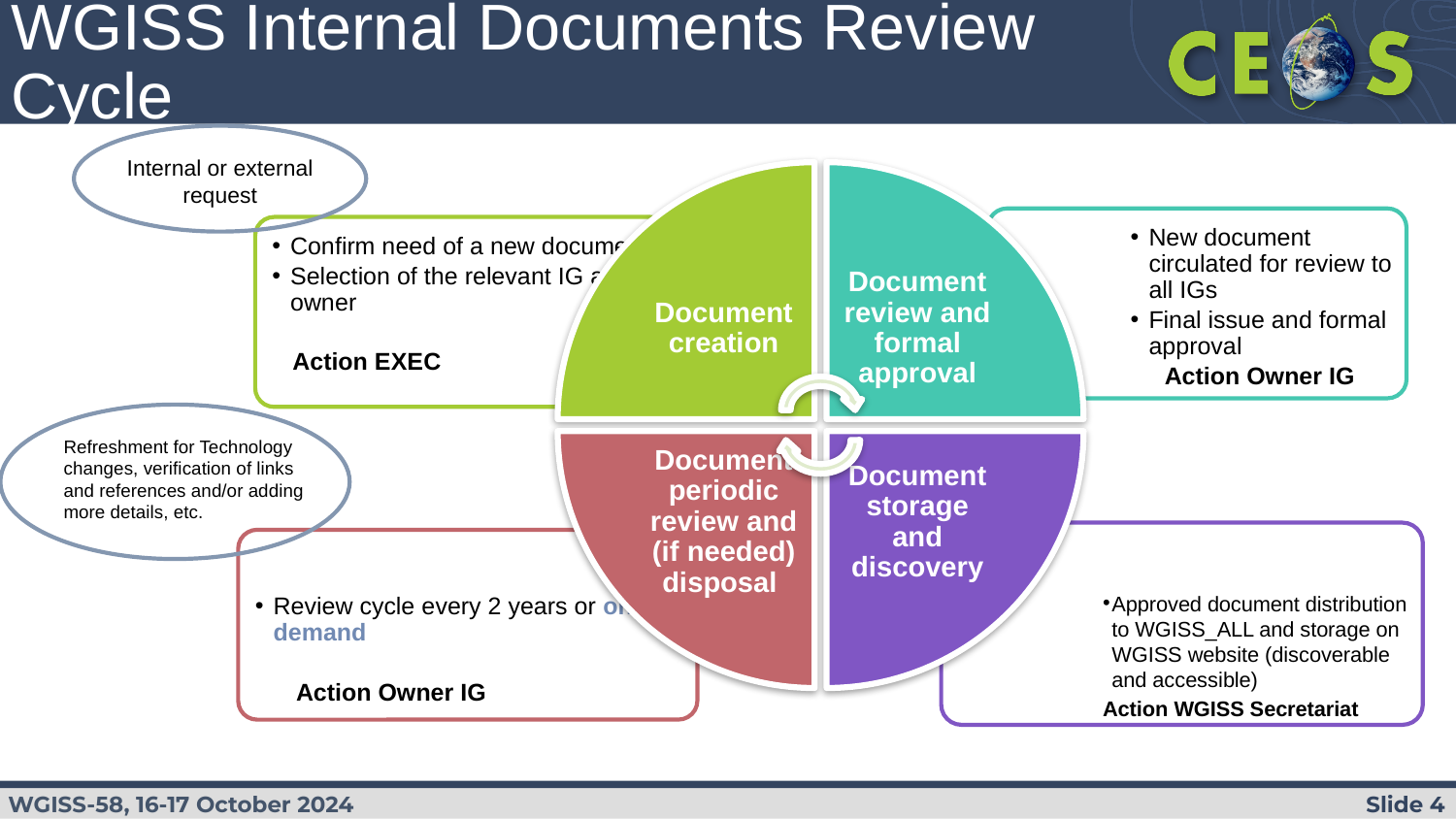

#
WGISS Internal Documents Review Cycle

Approved document distribution to WGISS_ALL and storage on WGISS website (discoverable and accessible)
Action WGISS Secretariat
Review cycle every 2 years or on-demand

      Action Owner IG
New document circulated for review to all IGs
Final issue and formal approval
     Action Owner IG

Confirm need of a new document
Selection of the relevant IG as owner

   Action EXEC
Document creation
Document review and formal approval
Document storage and discovery
Document periodic review and (if needed) disposal
Internal or external request

Refreshment for Technology changes, verification of links and references and/or adding more details, etc.